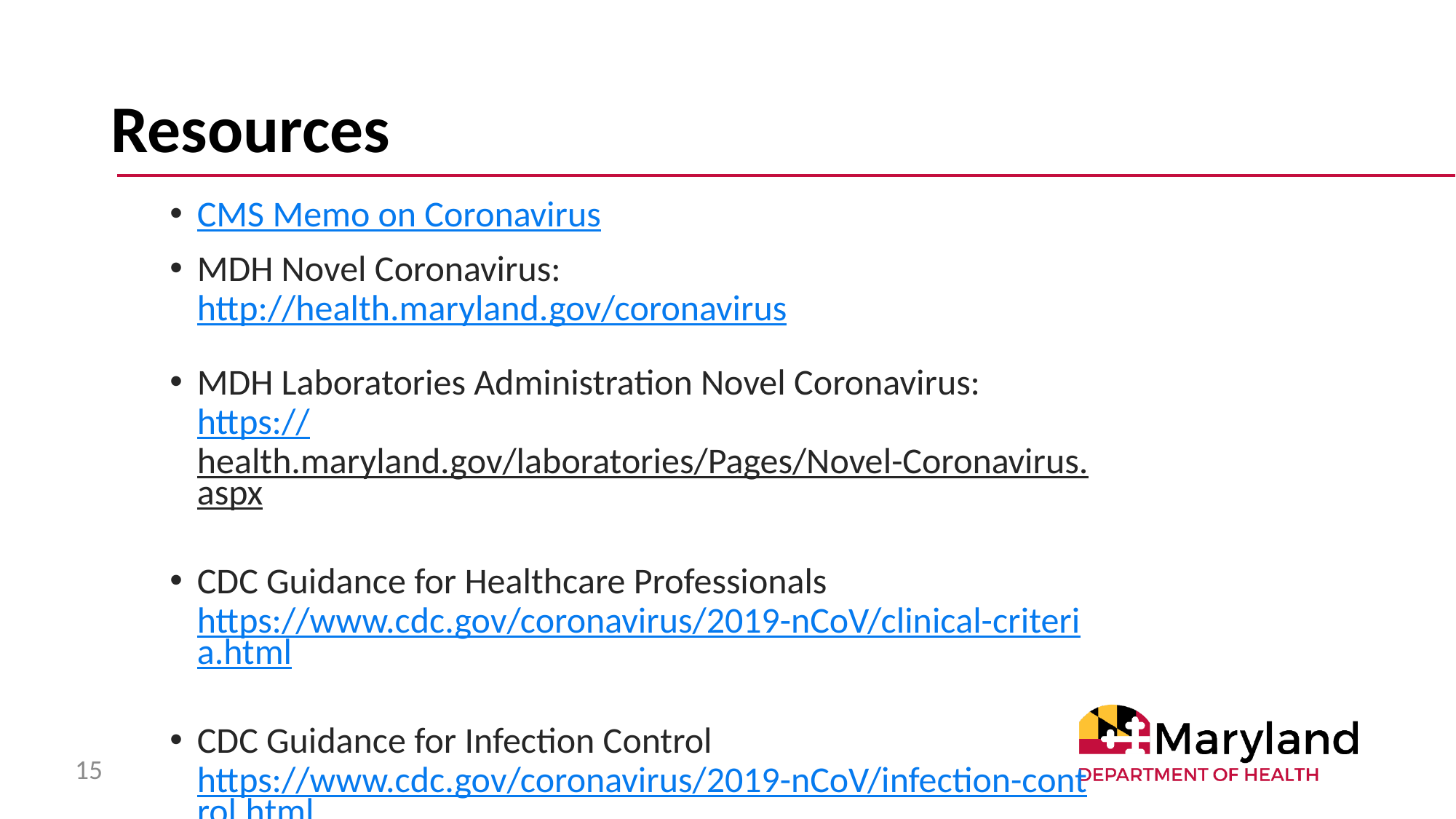

# Resources
CMS Memo on Coronavirus
MDH Novel Coronavirus: http://health.maryland.gov/coronavirus
MDH Laboratories Administration Novel Coronavirus:
https://health.maryland.gov/laboratories/Pages/Novel-Coronavirus.aspx
CDC Guidance for Healthcare Professionals https://www.cdc.gov/coronavirus/2019-nCoV/clinical-criteria.html
CDC Guidance for Infection Control https://www.cdc.gov/coronavirus/2019-nCoV/infection-control.html
15